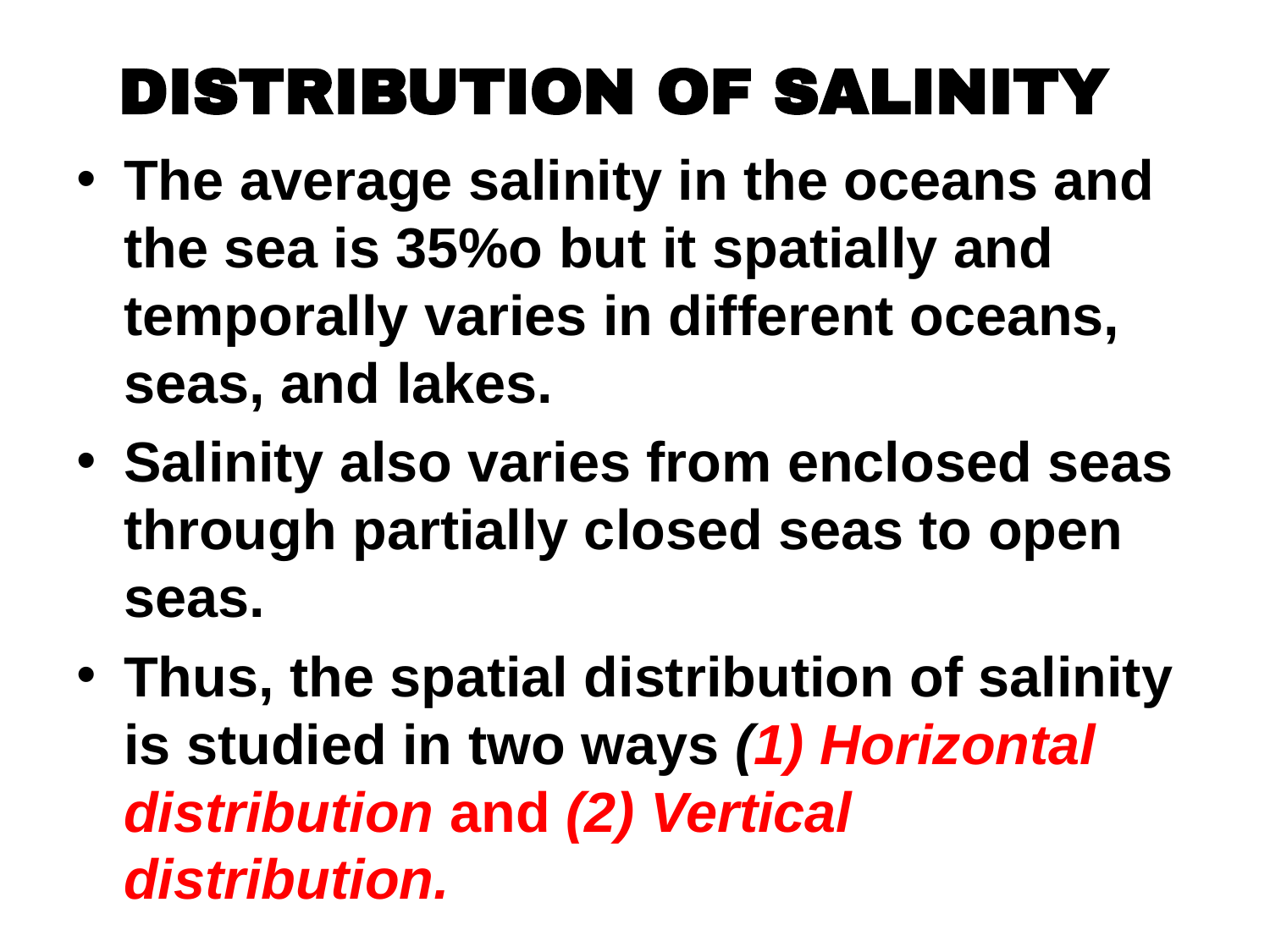

# DISTRIBUTION OF SALINITY
The average salinity in the oceans and the sea is 35%o but it spatially and temporally varies in different oceans, seas, and lakes.
Salinity also varies from enclosed seas through partially closed seas to open seas.
Thus, the spatial distribution of salinity is studied in two ways (1) Horizontal distribution and (2) Vertical distribution.